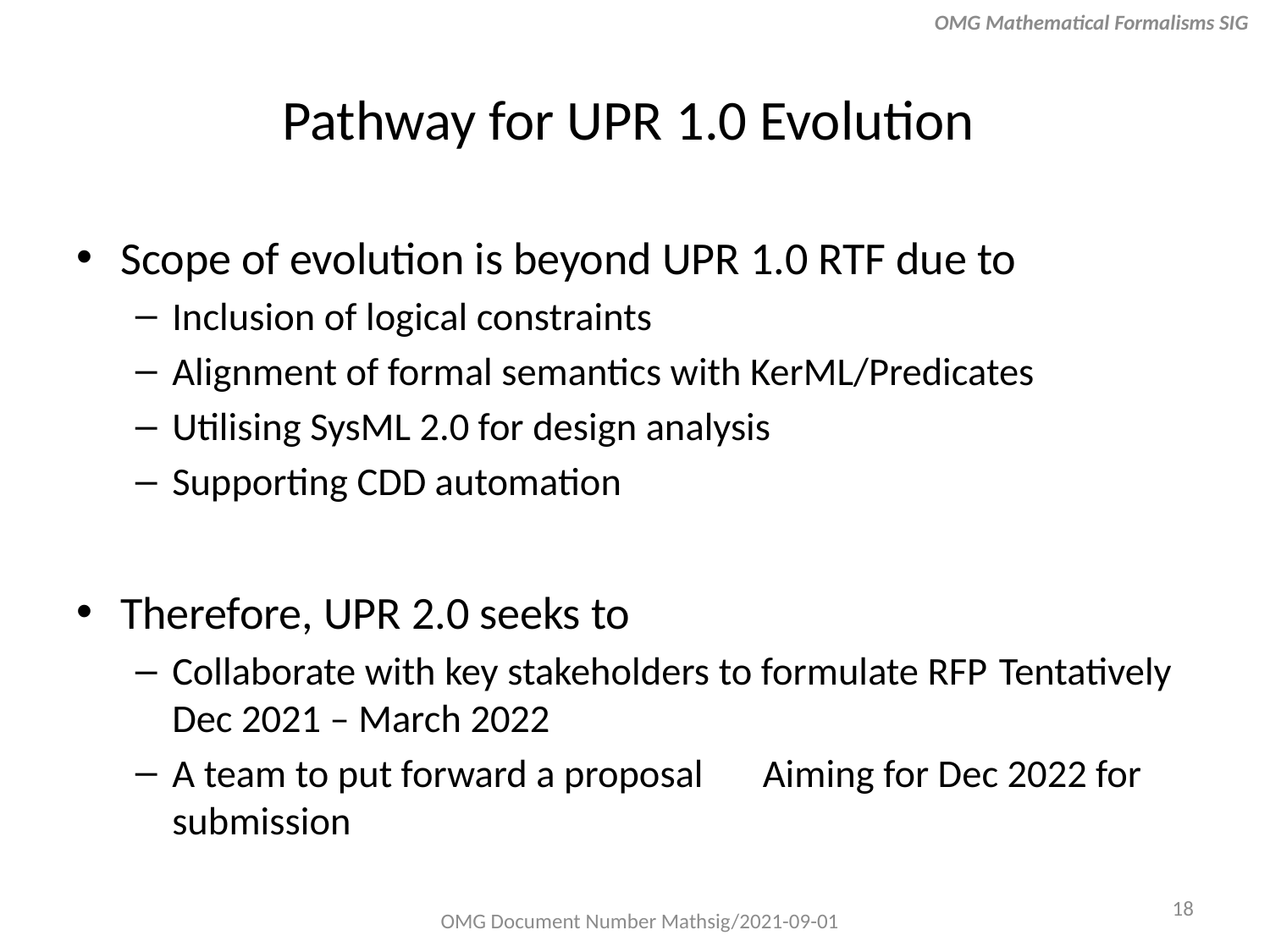

OMG Mathematical Formalisms SIG
# Pathway for UPR 1.0 Evolution
Scope of evolution is beyond UPR 1.0 RTF due to
Inclusion of logical constraints
Alignment of formal semantics with KerML/Predicates
Utilising SysML 2.0 for design analysis
Supporting CDD automation

Therefore, UPR 2.0 seeks to
Collaborate with key stakeholders to formulate RFP 			Tentatively Dec 2021 – March 2022
A team to put forward a proposal 					Aiming for Dec 2022 for submission
18
OMG Document Number Mathsig/2021-09-01